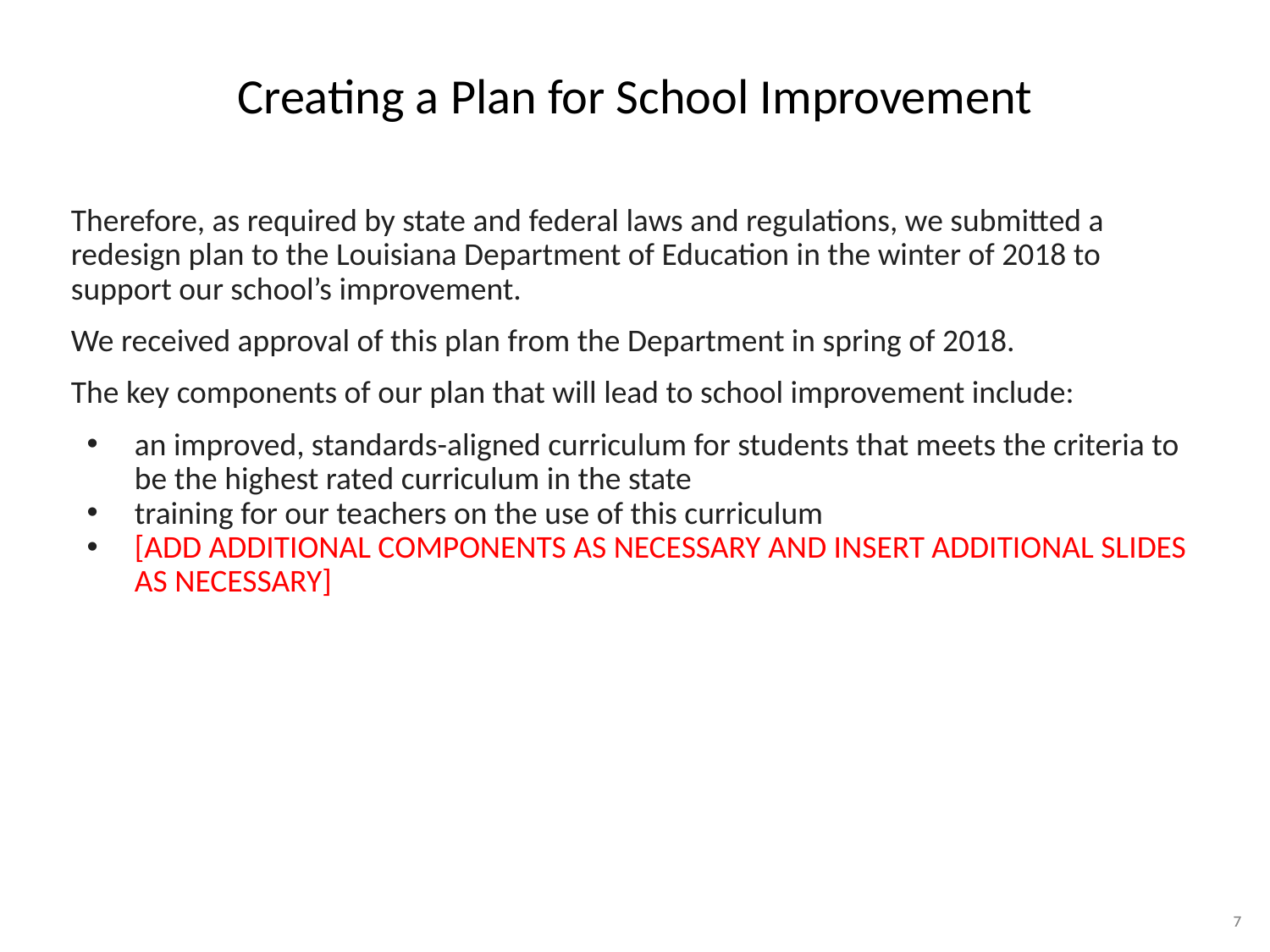

# Creating a Plan for School Improvement
Therefore, as required by state and federal laws and regulations, we submitted a redesign plan to the Louisiana Department of Education in the winter of 2018 to support our school’s improvement.
We received approval of this plan from the Department in spring of 2018.
The key components of our plan that will lead to school improvement include:
an improved, standards-aligned curriculum for students that meets the criteria to be the highest rated curriculum in the state
training for our teachers on the use of this curriculum
[ADD ADDITIONAL COMPONENTS AS NECESSARY AND INSERT ADDITIONAL SLIDES AS NECESSARY]
7